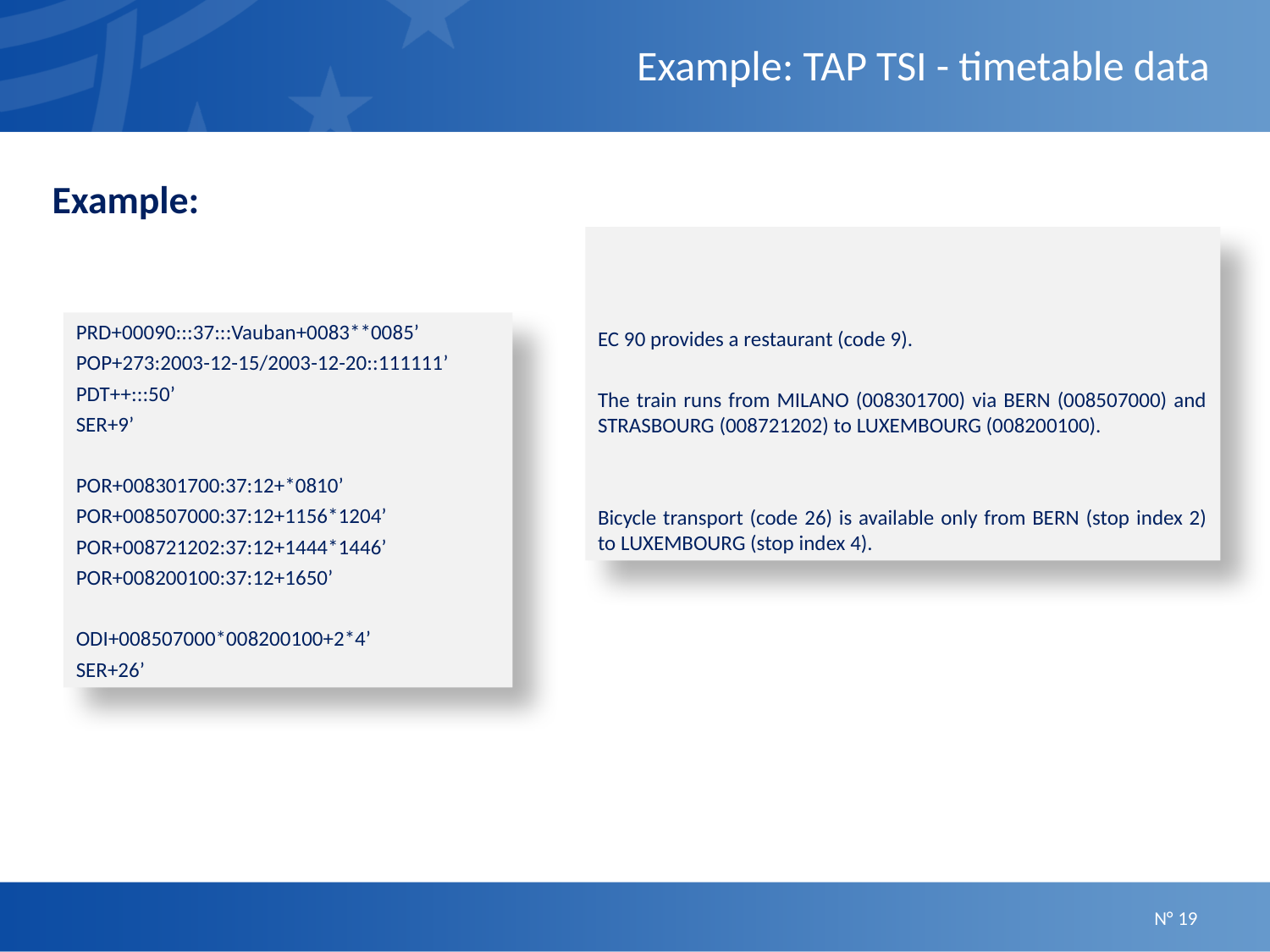

# Example: TAP TSI - timetable data
Example:

EC 90 provides a restaurant (code 9).

The train runs from MILANO (008301700) via BERN (008507000) and STRASBOURG (008721202) to LUXEMBOURG (008200100).

Bicycle transport (code 26) is available only from BERN (stop index 2) to LUXEMBOURG (stop index 4).
PRD+00090:::37:::Vauban+0083**0085’
POP+273:2003-12-15/2003-12-20::111111’
PDT++:::50’
SER+9’

POR+008301700:37:12+*0810’
POR+008507000:37:12+1156*1204’
POR+008721202:37:12+1444*1446’
POR+008200100:37:12+1650’

ODI+008507000*008200100+2*4’
SER+26’
N° 19